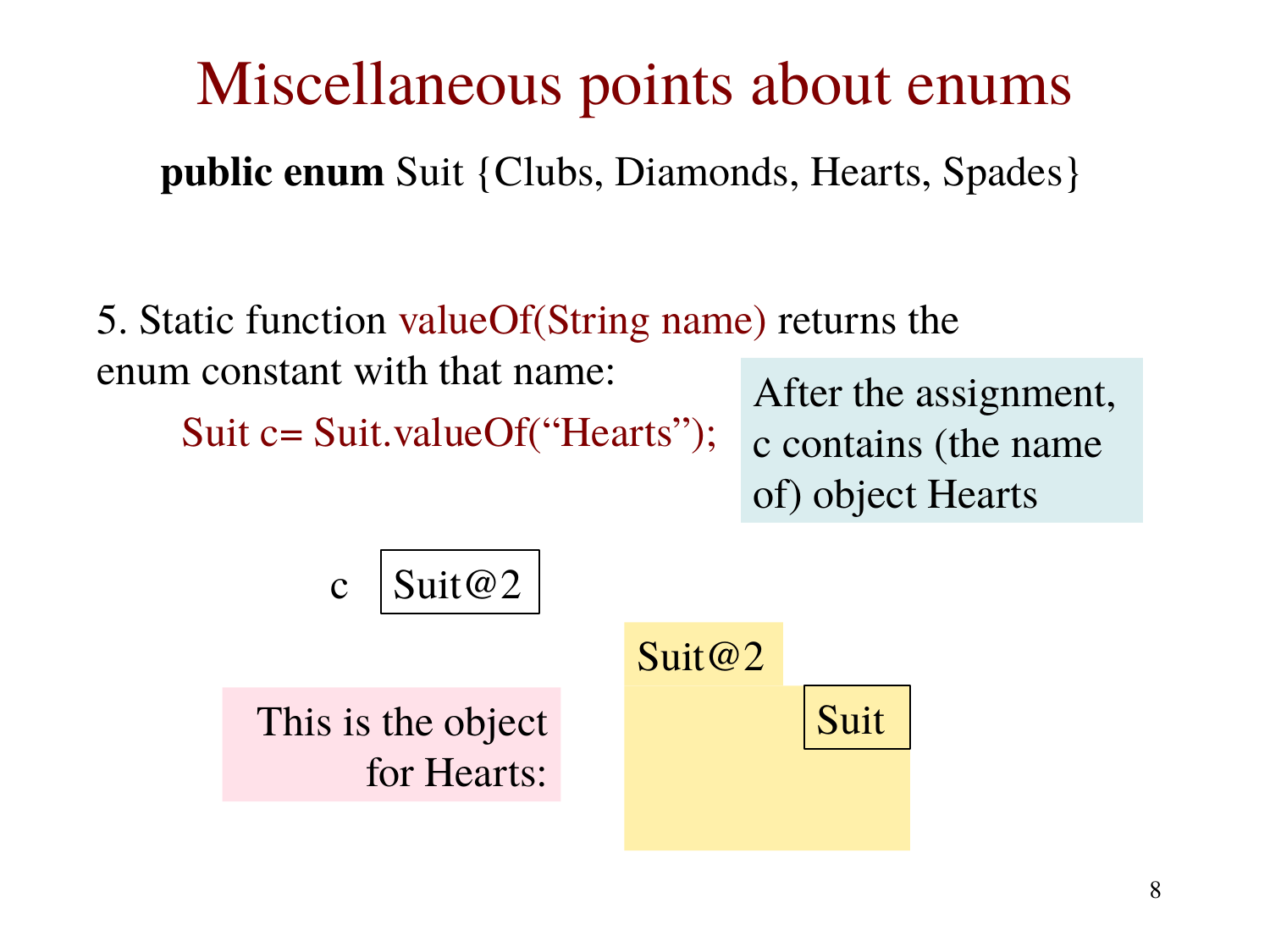

# Miscellaneous points about enums
public enum Suit {Clubs, Diamonds, Hearts, Spades}
5. Static function valueOf(String name) returns the enum constant with that name:
        Suit c= Suit.valueOf(“Hearts”);
After the assignment, c contains (the name of) object Hearts
c
Suit@2
Suit@2

Suit
This is the object for Hearts:
8